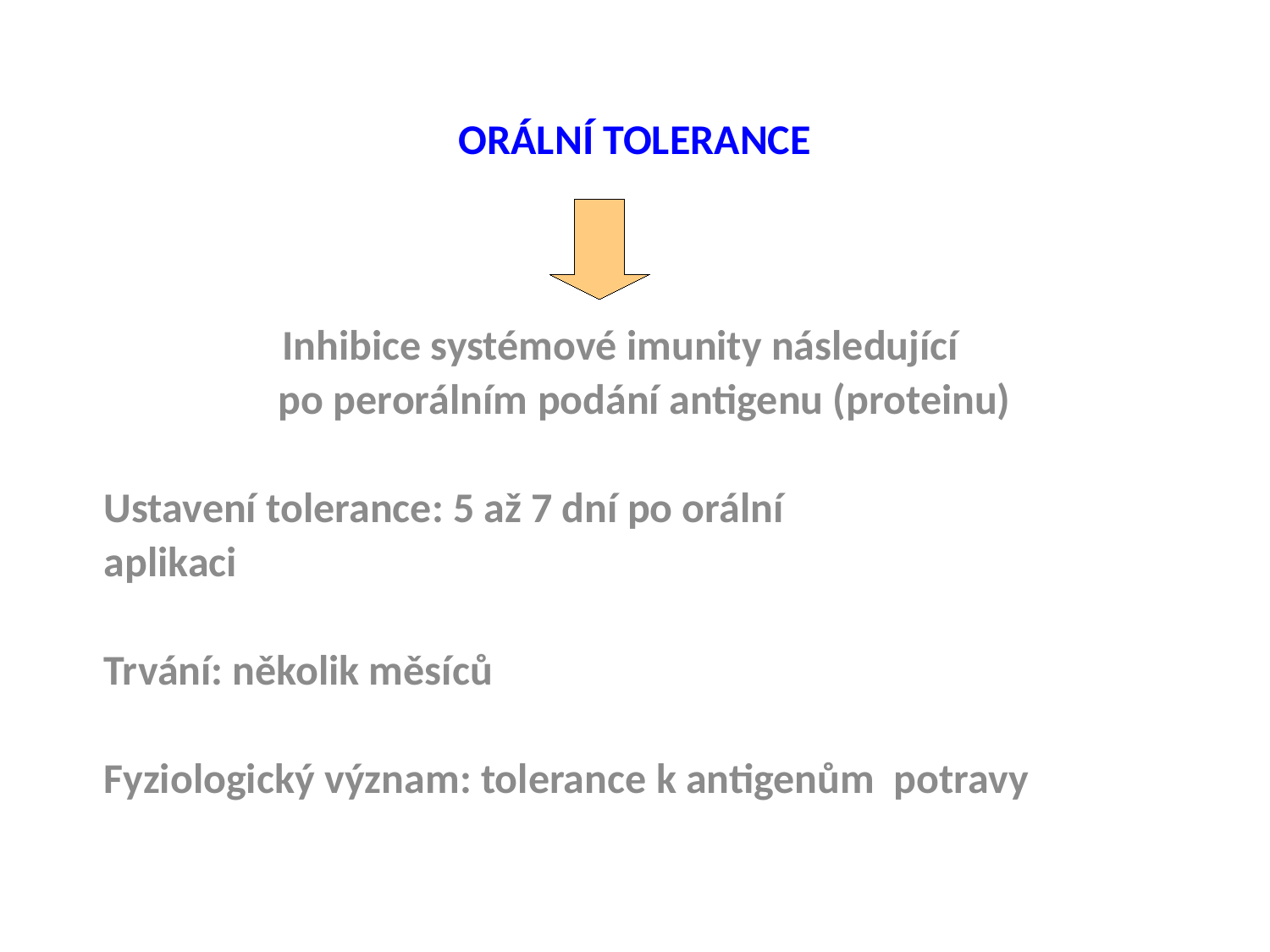

# ORÁLNÍ TOLERANCE

Inhibice systémové imunity následující
   po perorálním podání antigenu (proteinu)

        Ustavení tolerance: 5 až 7 dní po orální
        aplikaci

        Trvání: několik měsíců

        Fyziologický význam: tolerance k antigenům  potravy